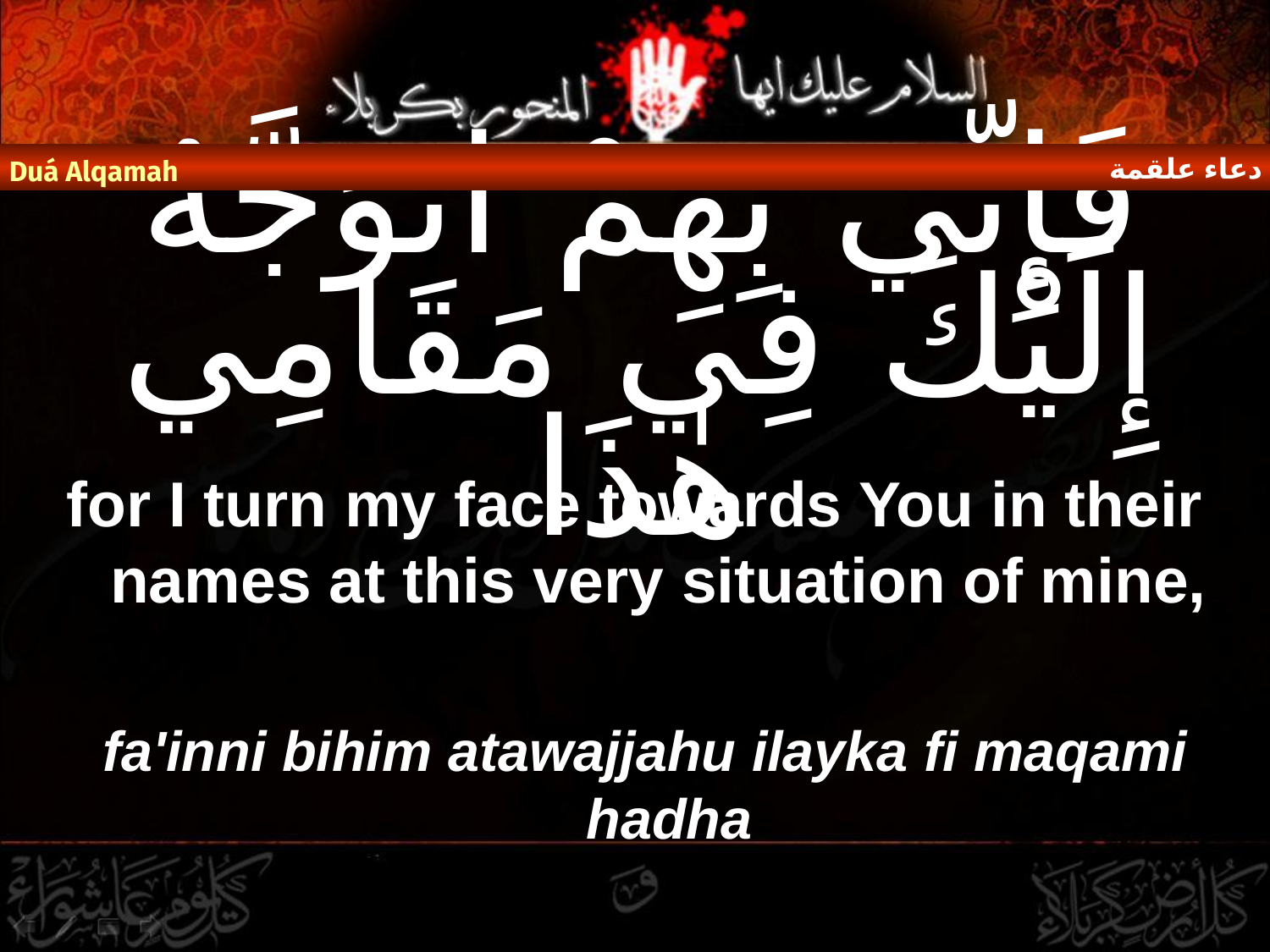

دعاء علقمة
Duá Alqamah
# فَإِنِّي بِهِمْ اتَوَجَّهُ إِلَيْكَ فِي مَقَامِي هٰذَا
for I turn my face towards You in their names at this very situation of mine,
fa'inni bihim atawajjahu ilayka fi maqami hadha